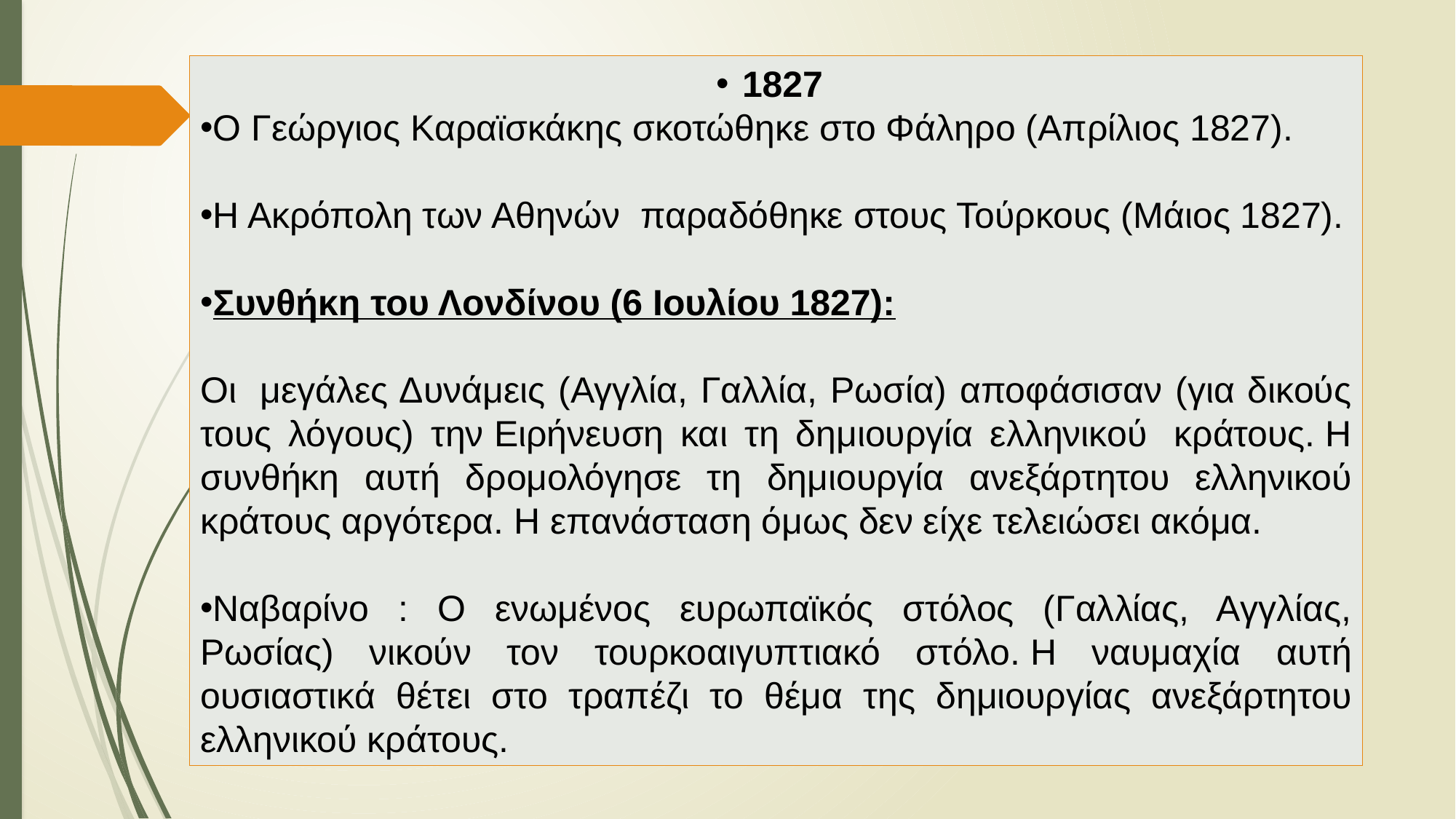

1827
Ο Γεώργιος Καραϊσκάκης σκοτώθηκε στο Φάληρο (Απρίλιος 1827).

Η Ακρόπολη των Αθηνών  παραδόθηκε στους Τούρκους (Μάιος 1827).

Συνθήκη του Λονδίνου (6 Ιουλίου 1827):

Οι  μεγάλες Δυνάμεις (Αγγλία, Γαλλία, Ρωσία) αποφάσισαν (για δικούς τους λόγους) την Ειρήνευση και τη δημιουργία ελληνικού  κράτους. Η συνθήκη αυτή δρομολόγησε τη δημιουργία ανεξάρτητου ελληνικού κράτους αργότερα. Η επανάσταση όμως δεν είχε τελειώσει ακόμα.

Ναβαρίνο : Ο ενωμένος ευρωπαϊκός στόλος (Γαλλίας, Αγγλίας, Ρωσίας) νικούν τον τουρκοαιγυπτιακό στόλο. Η ναυμαχία αυτή ουσιαστικά θέτει στο τραπέζι το θέμα της δημιουργίας ανεξάρτητου ελληνικού κράτους.